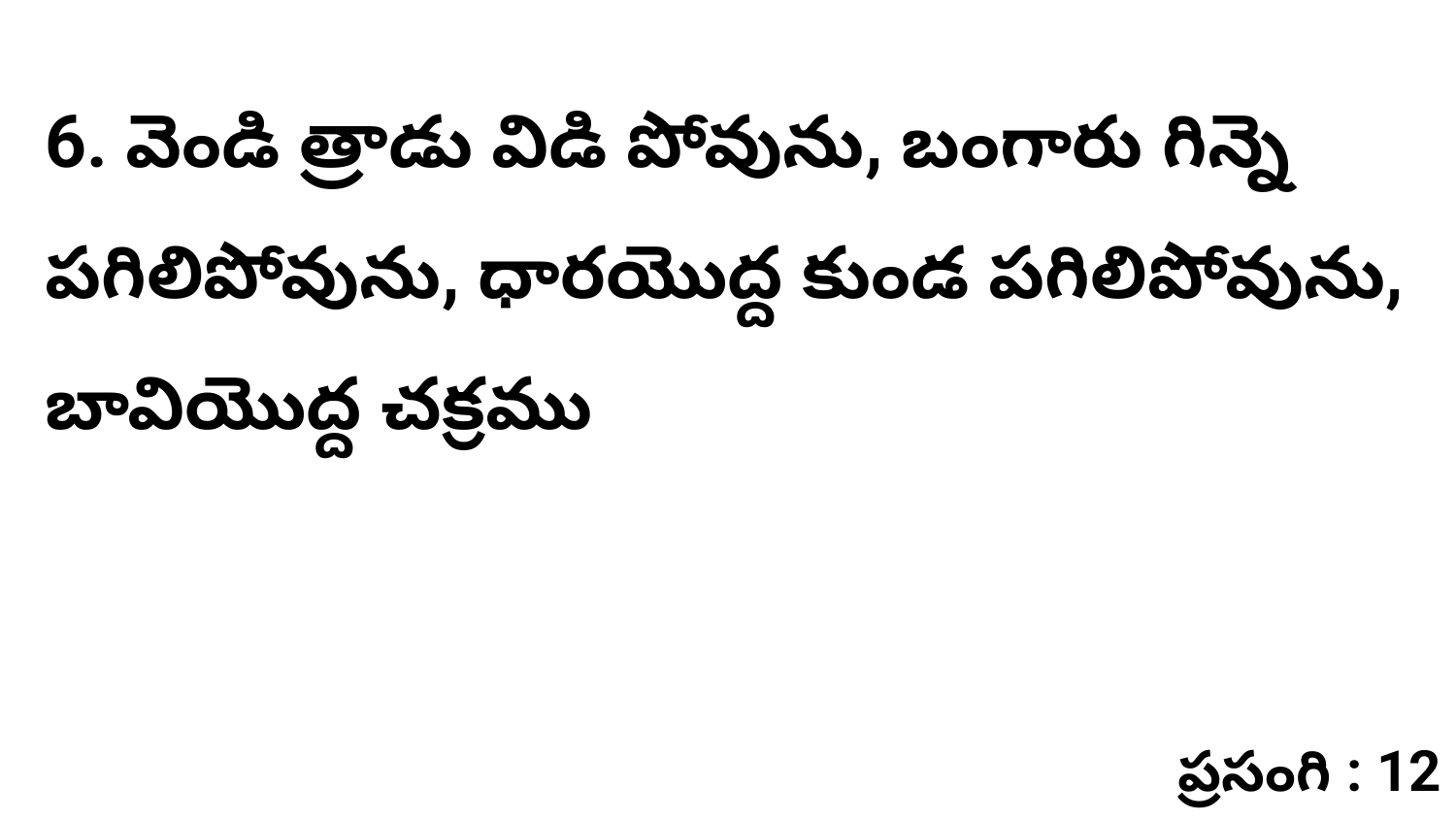

6. వెండి త్రాడు విడి పోవును, బంగారు గిన్నె పగిలిపోవును, ధారయొద్ద కుండ పగిలిపోవును, బావియొద్ద చక్రము
ప్రసంగి : 12